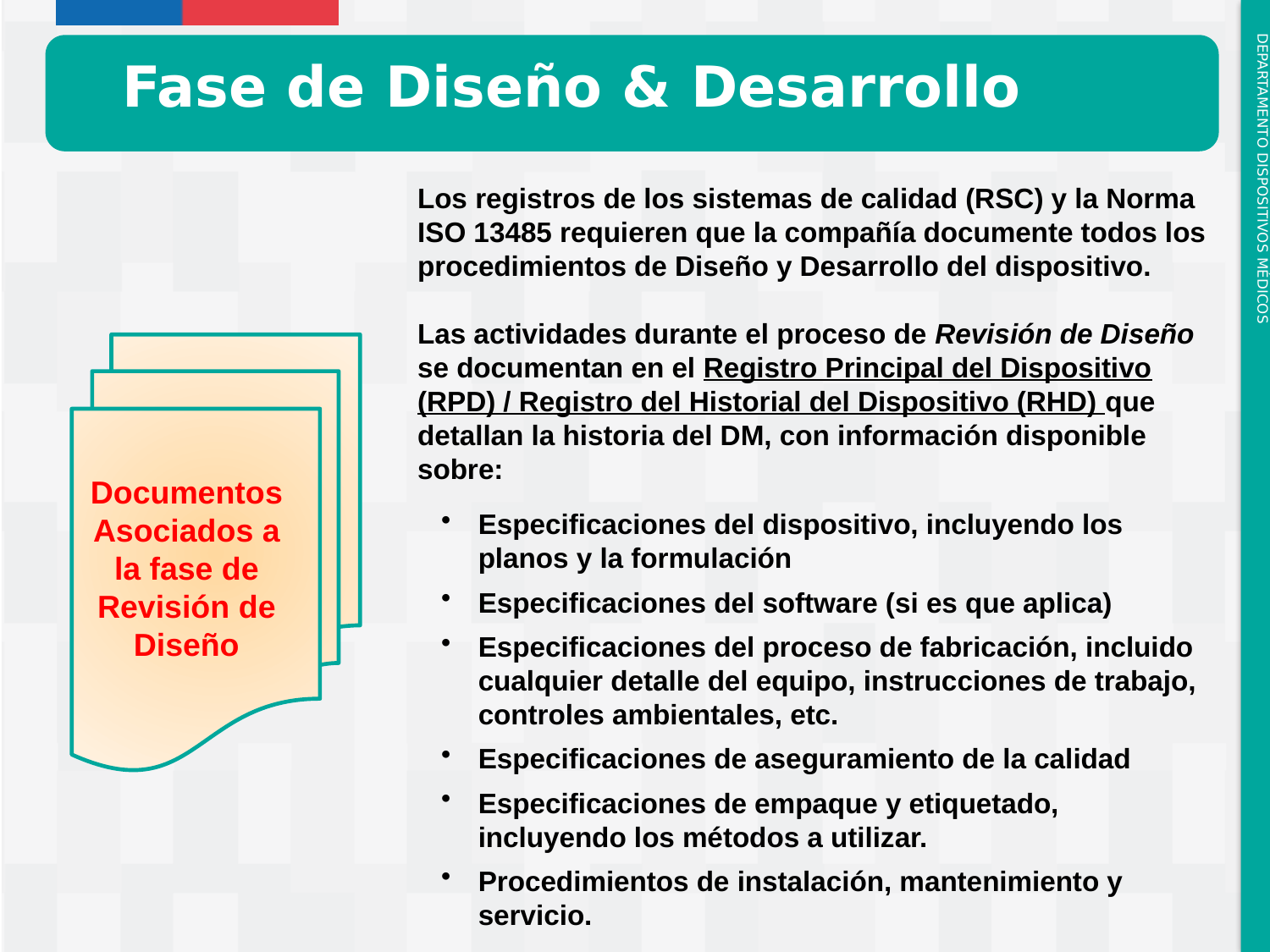

Fase de Diseño & Desarrollo
Los registros de los sistemas de calidad (RSC) y la Norma ISO 13485 requieren que la compañía documente todos los procedimientos de Diseño y Desarrollo del dispositivo.

Las actividades durante el proceso de Revisión de Diseño se documentan en el Registro Principal del Dispositivo (RPD) / Registro del Historial del Dispositivo (RHD) que detallan la historia del DM, con información disponible sobre:

Documentos Asociados a la fase de Revisión de Diseño
Especificaciones del dispositivo, incluyendo los planos y la formulación

Especificaciones del software (si es que aplica)

Especificaciones del proceso de fabricación, incluido cualquier detalle del equipo, instrucciones de trabajo, controles ambientales, etc.

Especificaciones de aseguramiento de la calidad

Especificaciones de empaque y etiquetado, incluyendo los métodos a utilizar.

Procedimientos de instalación, mantenimiento y servicio.